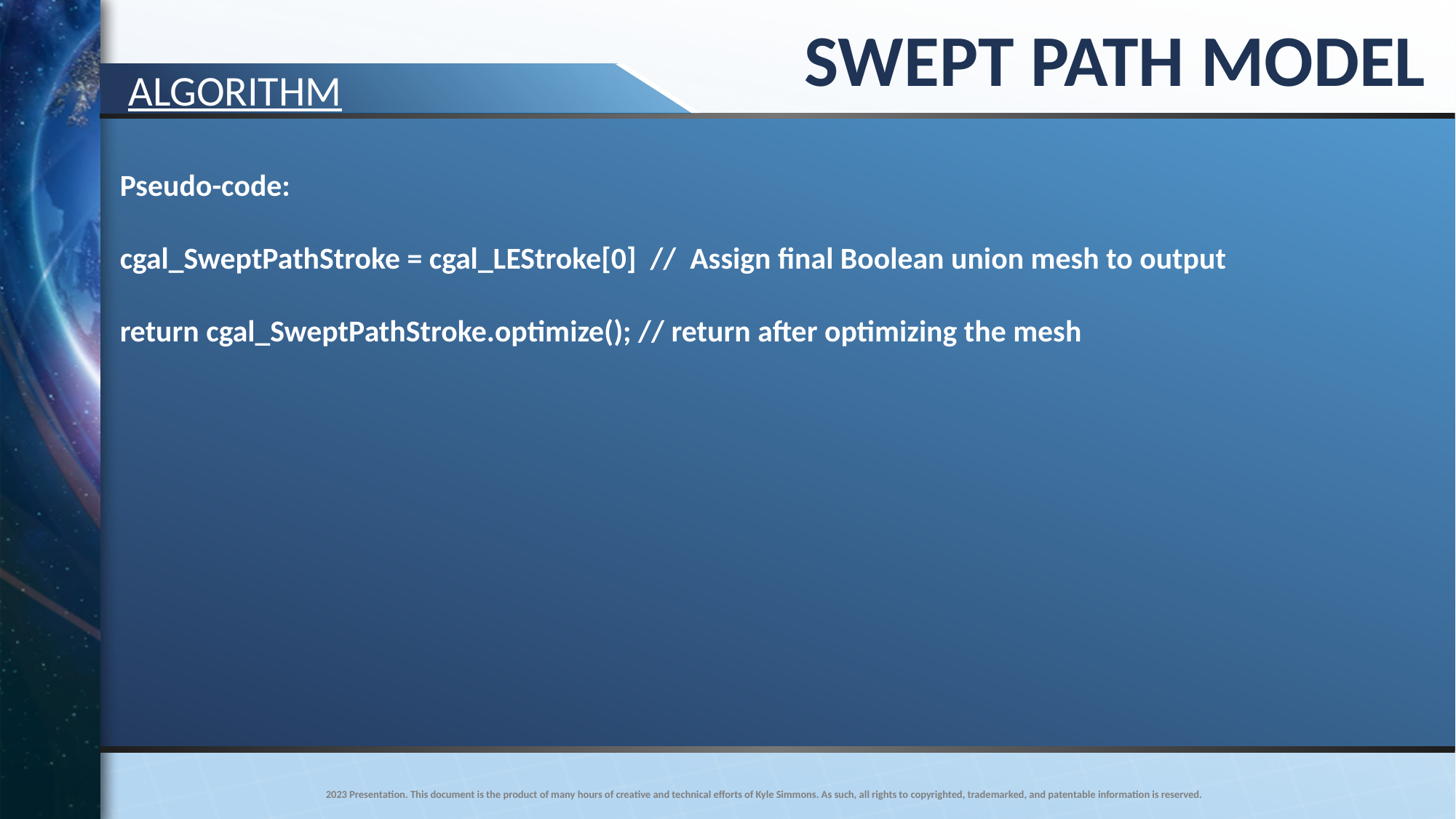

Swept Path Model

Algorithm

Pseudo-code:

cgal_SweptPathStroke = cgal_LEStroke[0]  //  Assign final Boolean union mesh to output

return cgal_SweptPathStroke.optimize(); // return after optimizing the mesh

2023 Presentation. This document is the product of many hours of creative and technical efforts of Kyle Simmons. As such, all rights to copyrighted, trademarked, and patentable information is reserved.